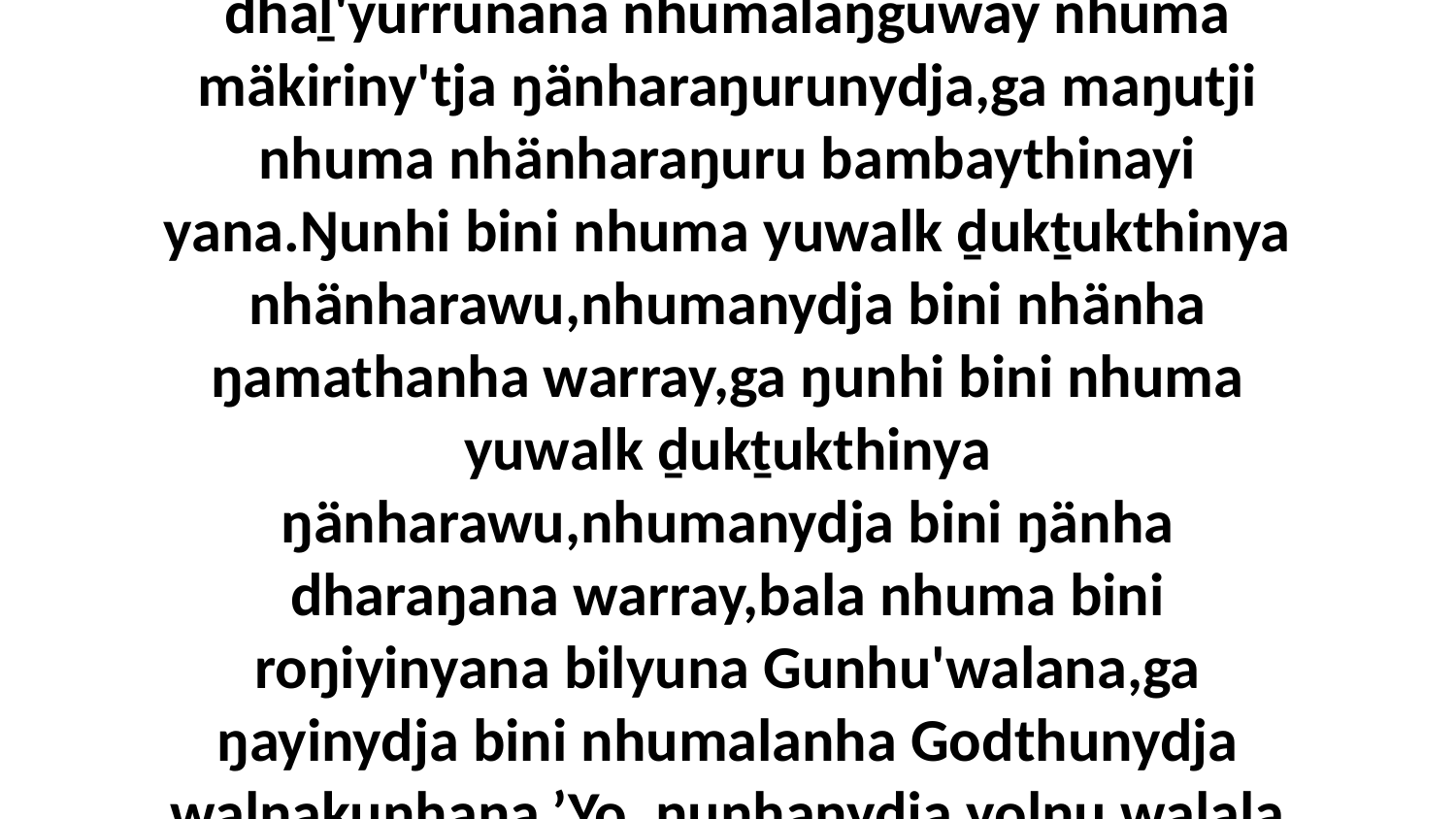

15 Liŋgu nhuma dhuwalanydja walala gunganhaminyarana nhumalaŋgiyinguŋu nhuma ḻiyanydja,yaka nhuma ḏukṯuk märranharawu Godkalaŋuwu romgu;nhuma dhaḻ'yurrunana nhumalaŋguway nhuma mäkiriny'tja ŋänharaŋurunydja,ga maŋutji nhuma nhänharaŋuru bambaythinayi yana.Ŋunhi bini nhuma yuwalk ḏukṯukthinya nhänharawu,nhumanydja bini nhänha ŋamathanha warray,ga ŋunhi bini nhuma yuwalk ḏukṯukthinya ŋänharawu,nhumanydja bini ŋänha dharaŋana warray,bala nhuma bini roŋiyinyana bilyuna Gunhu'walana,ga ŋayinydja bini nhumalanha Godthunydja walŋakunhana.’Yo, ŋunhanydja yolŋu walala nhina yukurra gay' bambaymirrina yana ga mäkiri'miriwnha walala, balanyara yana liŋgu bitjarra Yitjayayu ḻakaraŋala walalanha be ŋäthili.